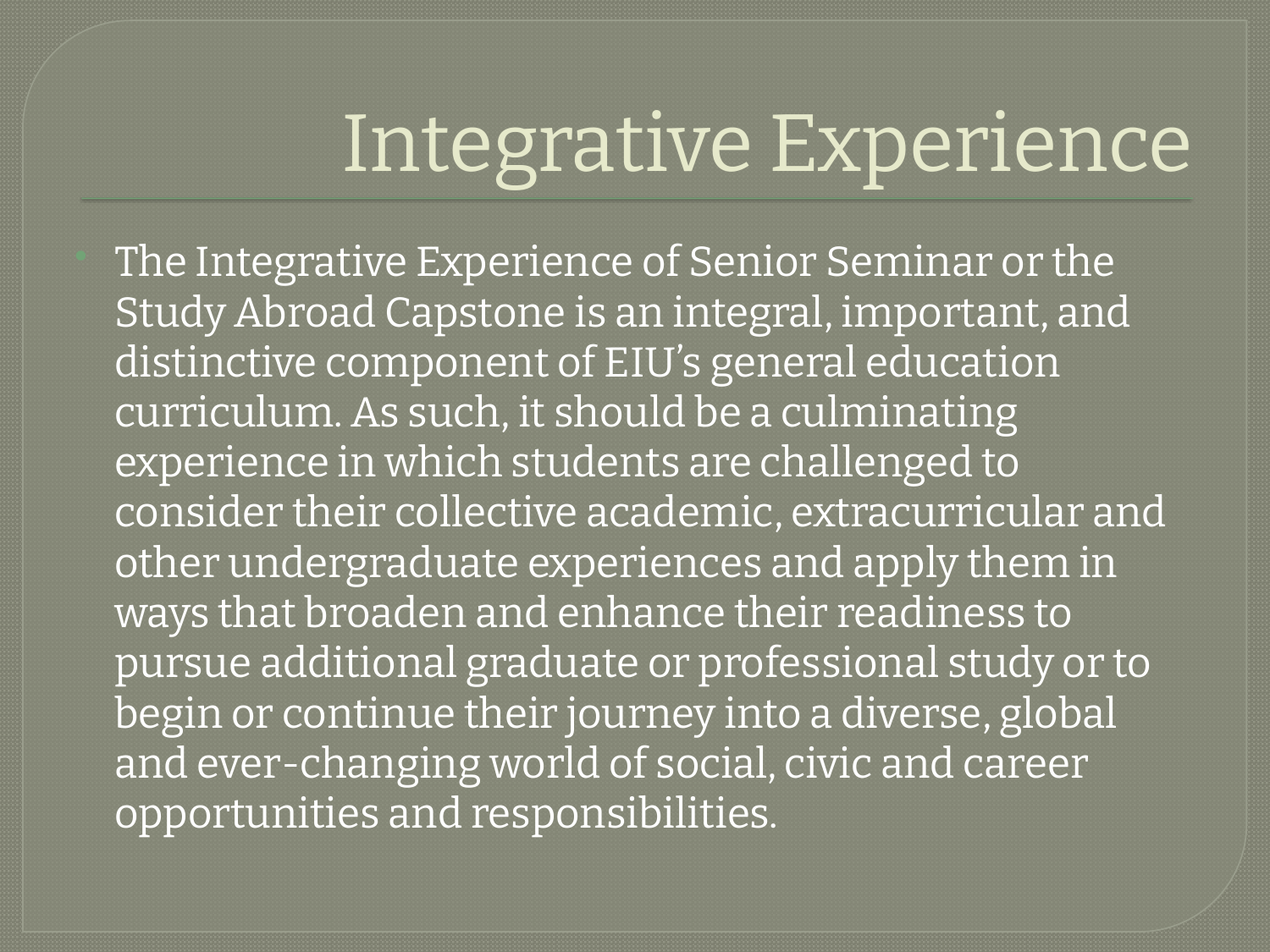

# Integrative Experience
The Integrative Experience of Senior Seminar or the Study Abroad Capstone is an integral, important, and distinctive component of EIU’s general education curriculum. As such, it should be a culminating experience in which students are challenged to consider their collective academic, extracurricular and other undergraduate experiences and apply them in ways that broaden and enhance their readiness to pursue additional graduate or professional study or to begin or continue their journey into a diverse, global and ever-changing world of social, civic and career opportunities and responsibilities.